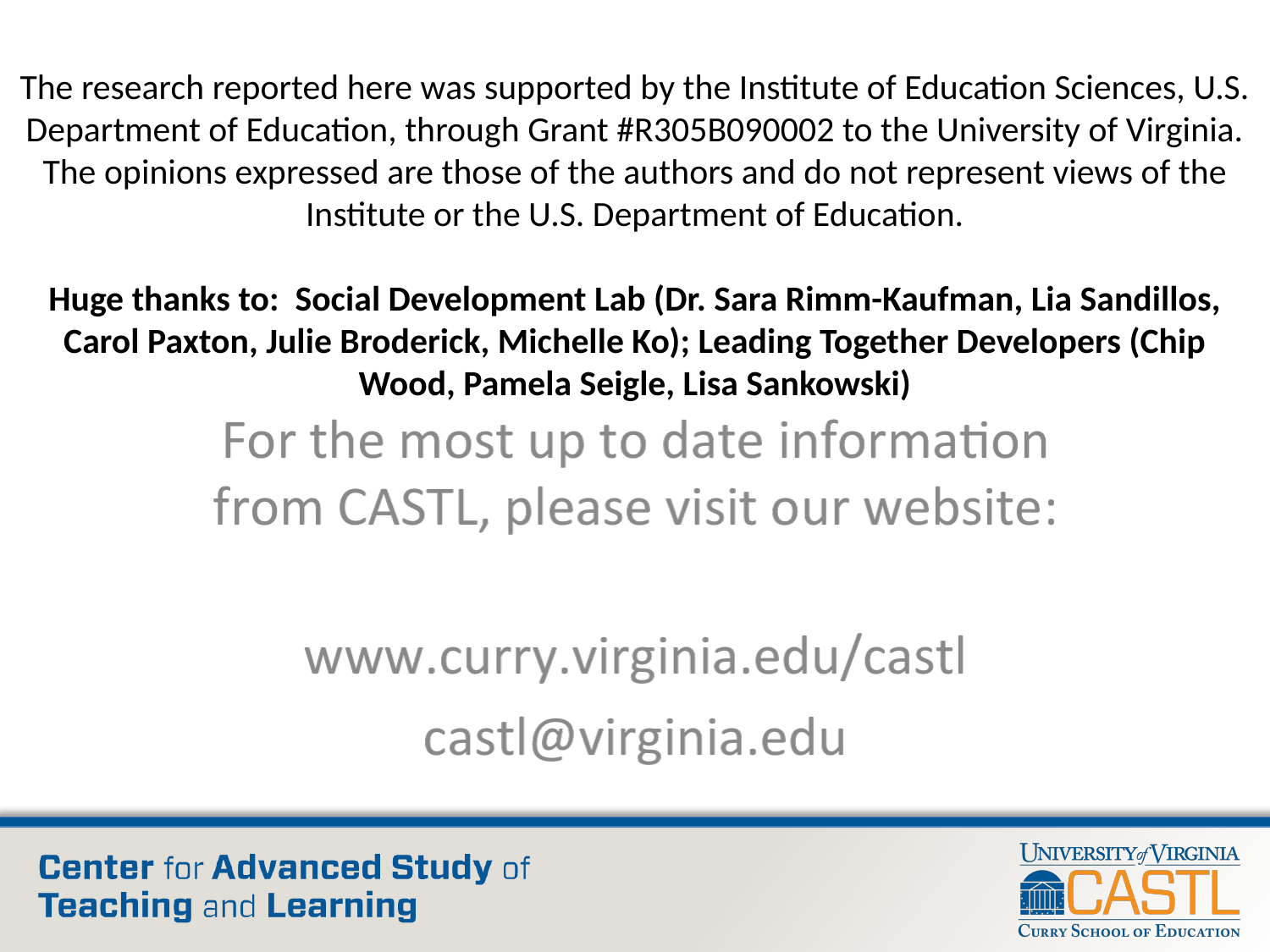

# The research reported here was supported by the Institute of Education Sciences, U.S. Department of Education, through Grant #R305B090002 to the University of Virginia. The opinions expressed are those of the authors and do not represent views of the Institute or the U.S. Department of Education. Huge thanks to:  Social Development Lab (Dr. Sara Rimm-Kaufman, Lia Sandillos, Carol Paxton, Julie Broderick, Michelle Ko); Leading Together Developers (Chip Wood, Pamela Seigle, Lisa Sankowski)